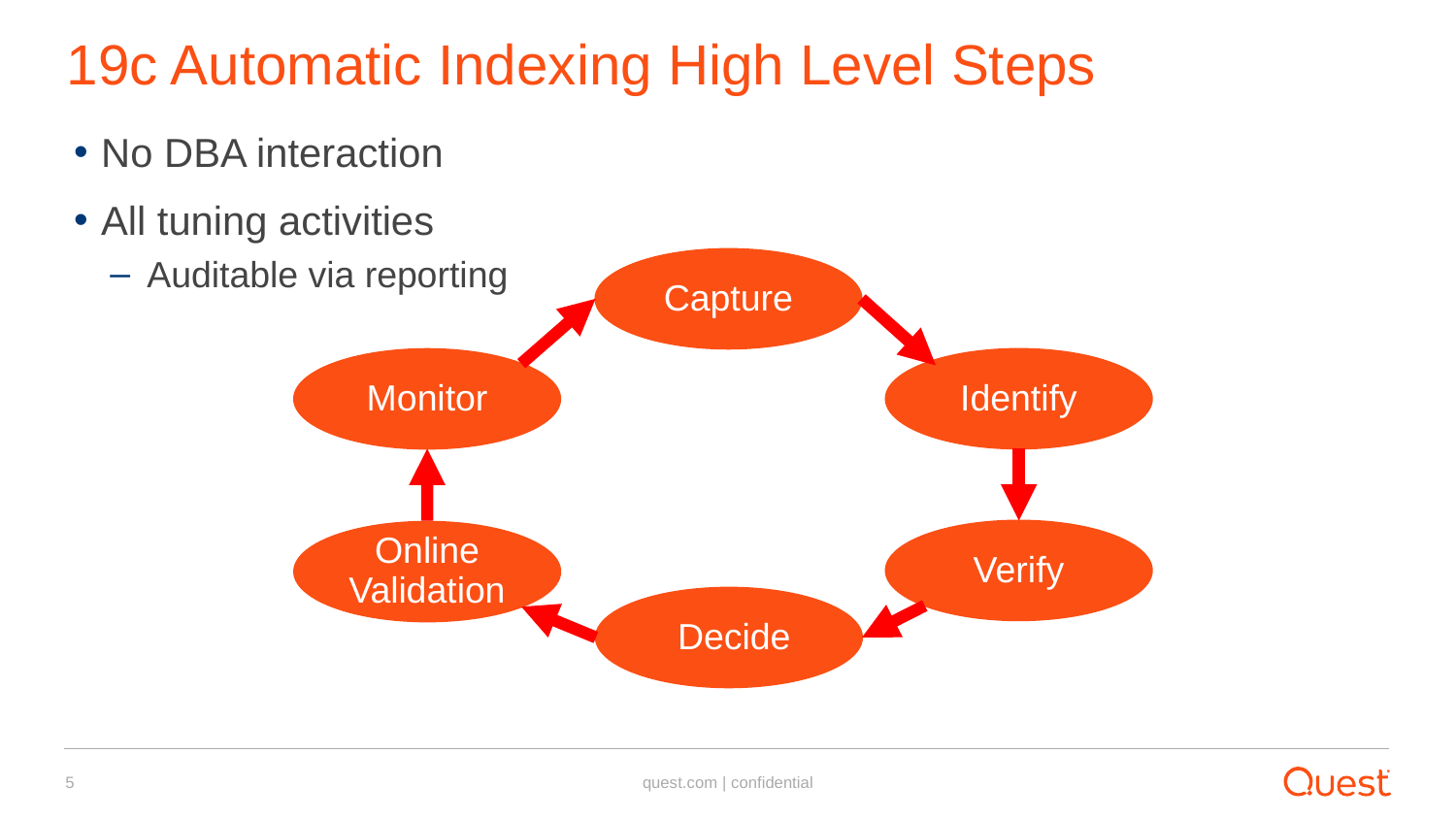

# 19c Automatic Indexing High Level Steps
No DBA interaction
All tuning activities
Auditable via reporting
Capture
Identify
Monitor
Verify
Online Validation
 Decide